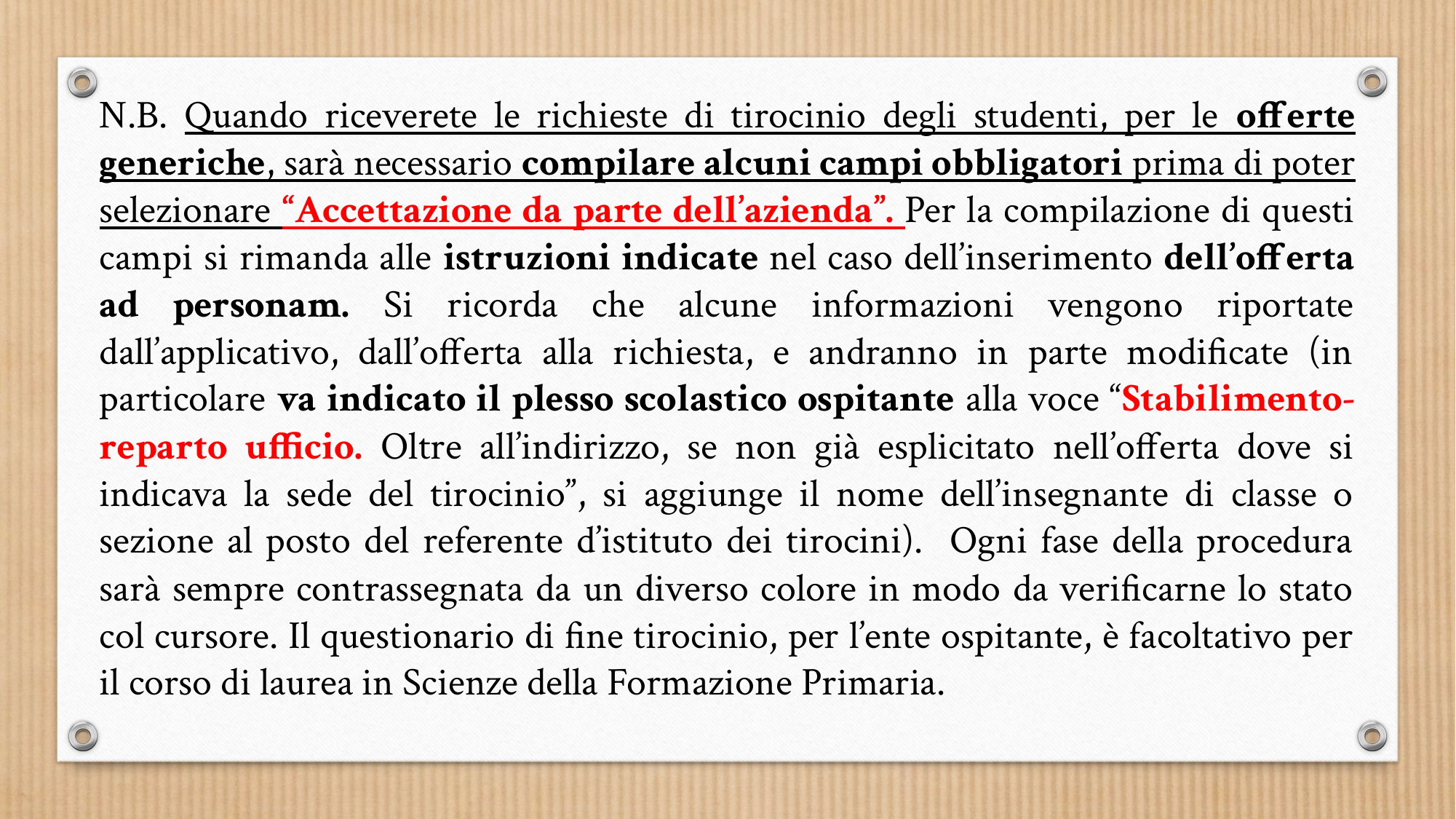

N.B. Quando riceverete le richieste di tirocinio degli studenti, per le offerte generiche, sarà necessario compilare alcuni campi obbligatori prima di poter selezionare “Accettazione da parte dell’azienda”. Per la compilazione di questi campi si rimanda alle istruzioni indicate nel caso dell’inserimento dell’offerta ad personam. Si ricorda che alcune informazioni vengono riportate dall’applicativo, dall’offerta alla richiesta, e andranno in parte modificate (in particolare va indicato il plesso scolastico ospitante alla voce “Stabilimento-reparto ufficio. Oltre all’indirizzo, se non già esplicitato nell’offerta dove si indicava la sede del tirocinio”, si aggiunge il nome dell’insegnante di classe o sezione al posto del referente d’istituto dei tirocini).  Ogni fase della procedura sarà sempre contrassegnata da un diverso colore in modo da verificarne lo stato col cursore. Il questionario di fine tirocinio, per l’ente ospitante, è facoltativo per il corso di laurea in Scienze della Formazione Primaria.